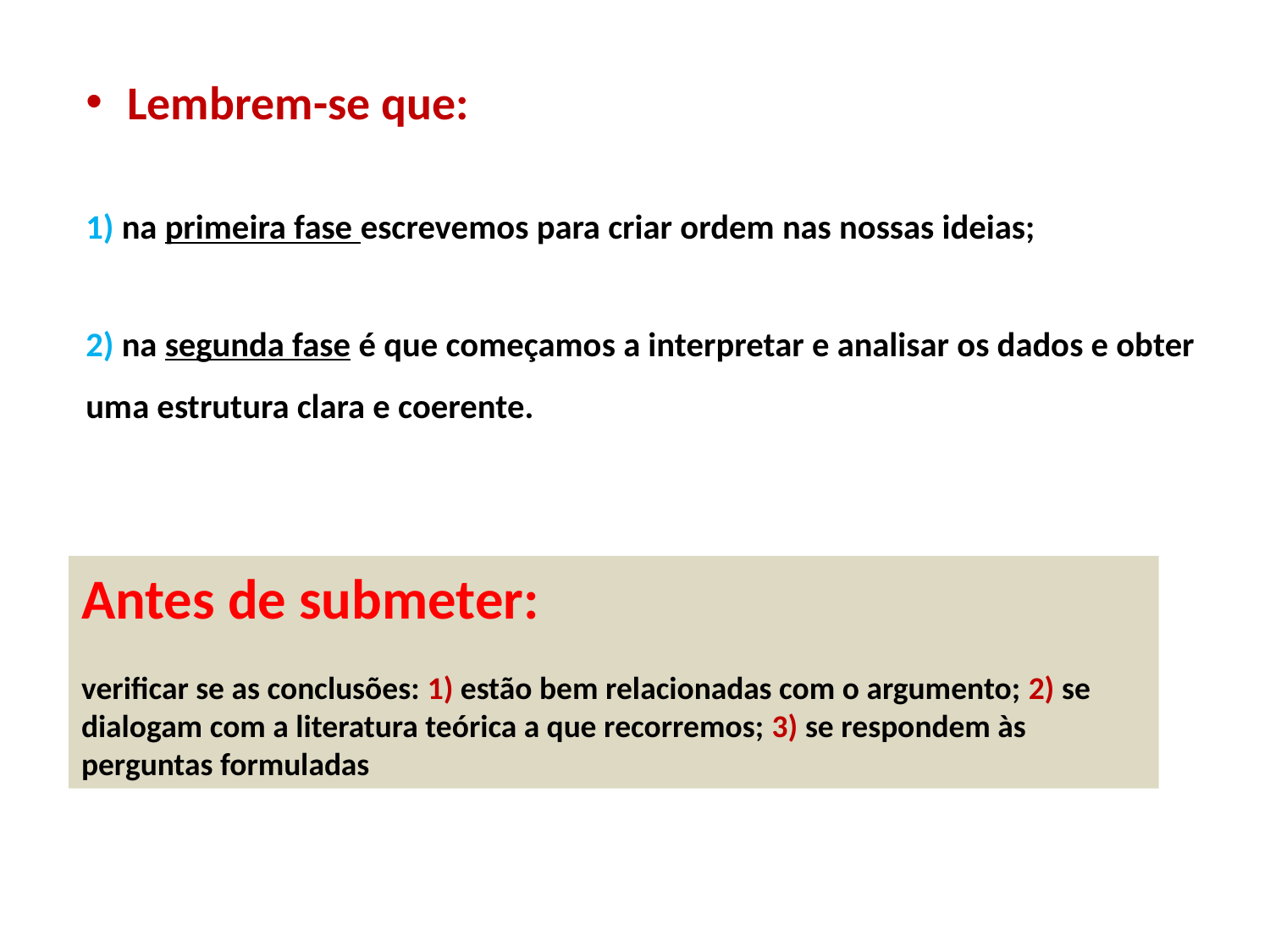

Lembrem-se que:

1) na primeira fase escrevemos para criar ordem nas nossas ideias;

2) na segunda fase é que começamos a interpretar e analisar os dados e obter uma estrutura clara e coerente.
Antes de submeter:

verificar se as conclusões: 1) estão bem relacionadas com o argumento; 2) se dialogam com a literatura teórica a que recorremos; 3) se respondem às perguntas formuladas